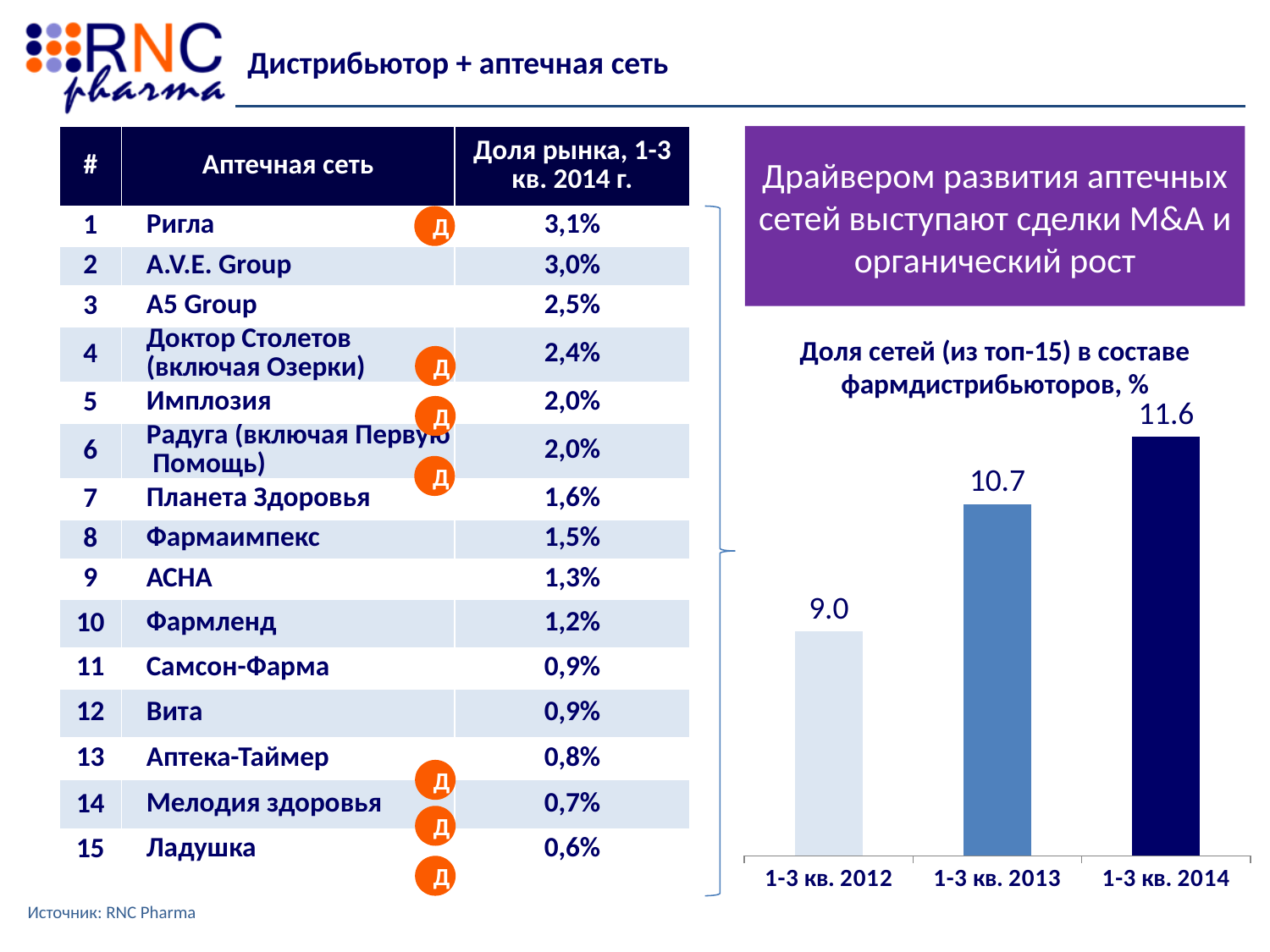

Дистрибьютор + аптечная сеть
| # | Аптечная сеть | Доля рынка, 1-3 кв. 2014 г. |
| --- | --- | --- |
| 1 | Ригла | 3,1% |
| 2 | A.V.E. Group | 3,0% |
| 3 | А5 Group | 2,5% |
| 4 | Доктор Столетов (включая Озерки) | 2,4% |
| 5 | Имплозия | 2,0% |
| 6 | Радуга (включая Первую Помощь) | 2,0% |
| 7 | Планета Здоровья | 1,6% |
| 8 | Фармаимпекс | 1,5% |
| 9 | АСНА | 1,3% |
| 10 | Фармленд | 1,2% |
| 11 | Самсон-Фарма | 0,9% |
| 12 | Вита | 0,9% |
| 13 | Аптека-Таймер | 0,8% |
| 14 | Мелодия здоровья | 0,7% |
| 15 | Ладушка | 0,6% |
Драйвером развития аптечных сетей выступают сделки M&A и органический рост

Д

Доля сетей (из топ-15) в составе фармдистрибьюторов, %
Д

### Chart

| Category | Столбец1 |
|---|---|
| 1-3 кв. 2012 | 9.0 |
| 1-3 кв. 2013 | 10.7 |
| 1-3 кв. 2014 | 11.6 |
Д
Д
Д
Д
Д
Источник: RNC Pharma